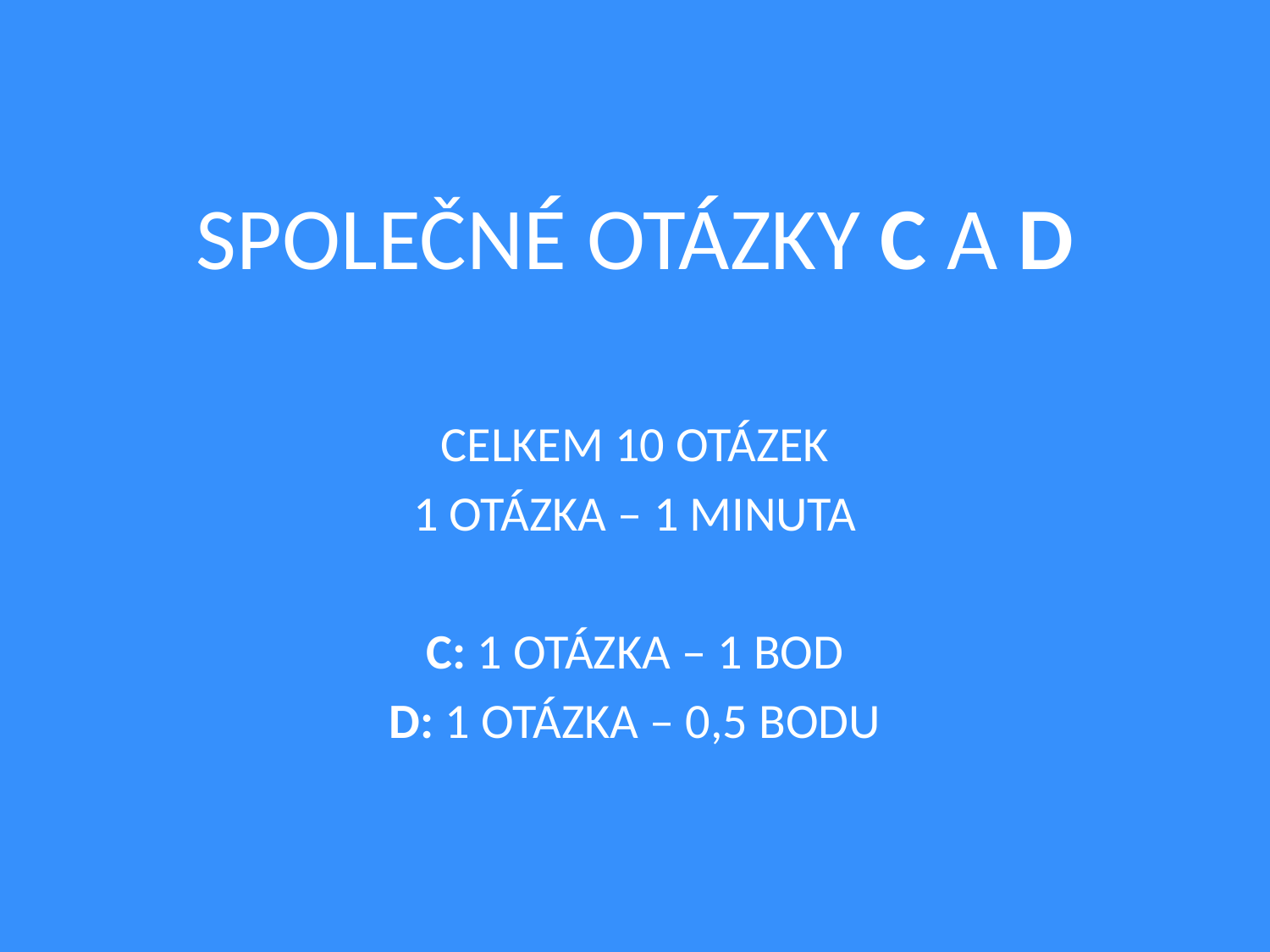

# SPOLEČNÉ OTÁZKY C A D
CELKEM 10 OTÁZEK
1 OTÁZKA – 1 MINUTA

C: 1 OTÁZKA – 1 BOD
D: 1 OTÁZKA – 0,5 BODU